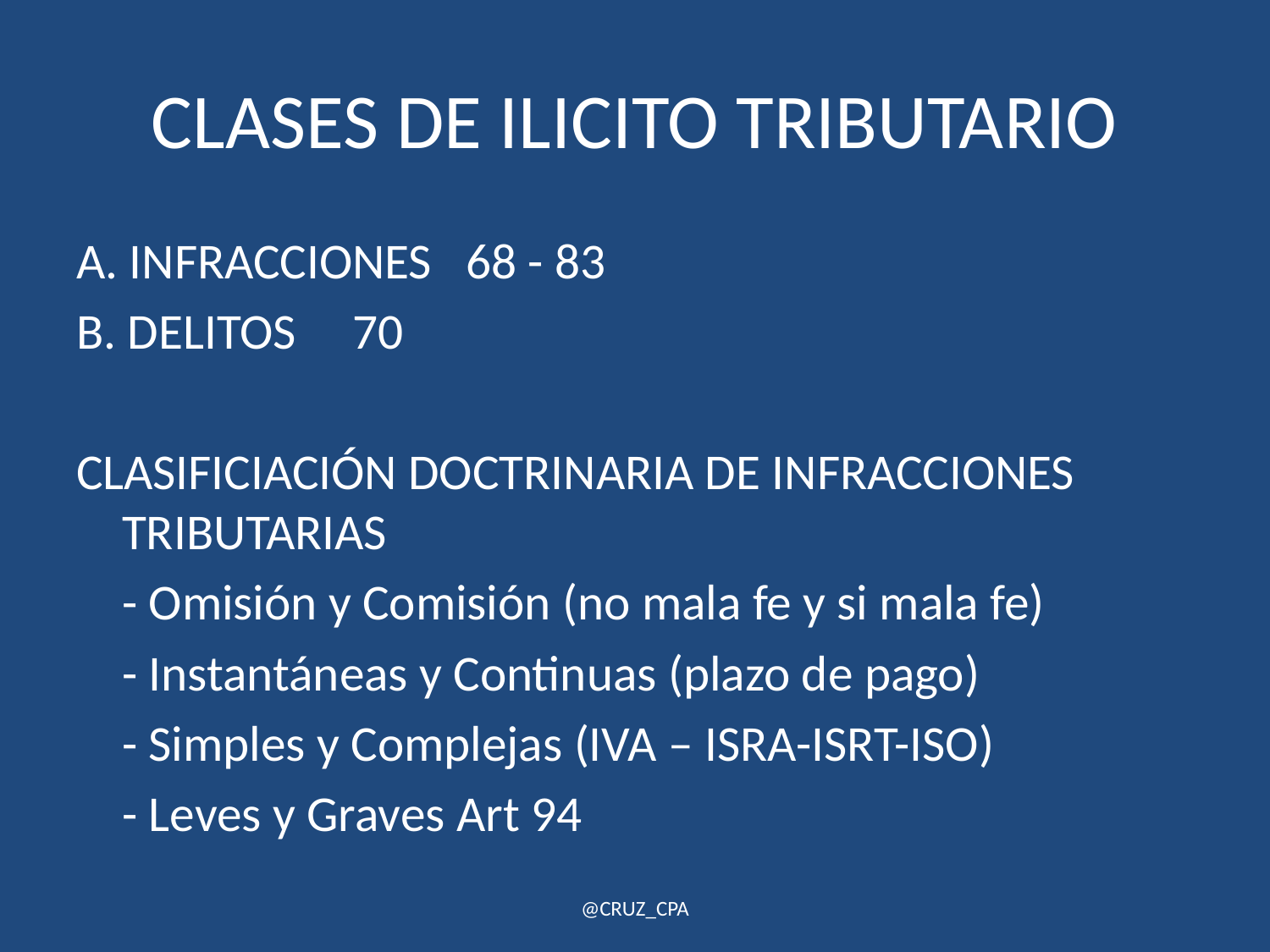

# CLASES DE ILICITO TRIBUTARIO
A. INFRACCIONES   68 - 83
B. DELITOS     70

CLASIFICIACIÓN DOCTRINARIA DE INFRACCIONES TRIBUTARIAS
	- Omisión y Comisión (no mala fe y si mala fe)
	- Instantáneas y Continuas (plazo de pago)
	- Simples y Complejas (IVA – ISRA-ISRT-ISO)
	- Leves y Graves Art 94

@CRUZ_CPA